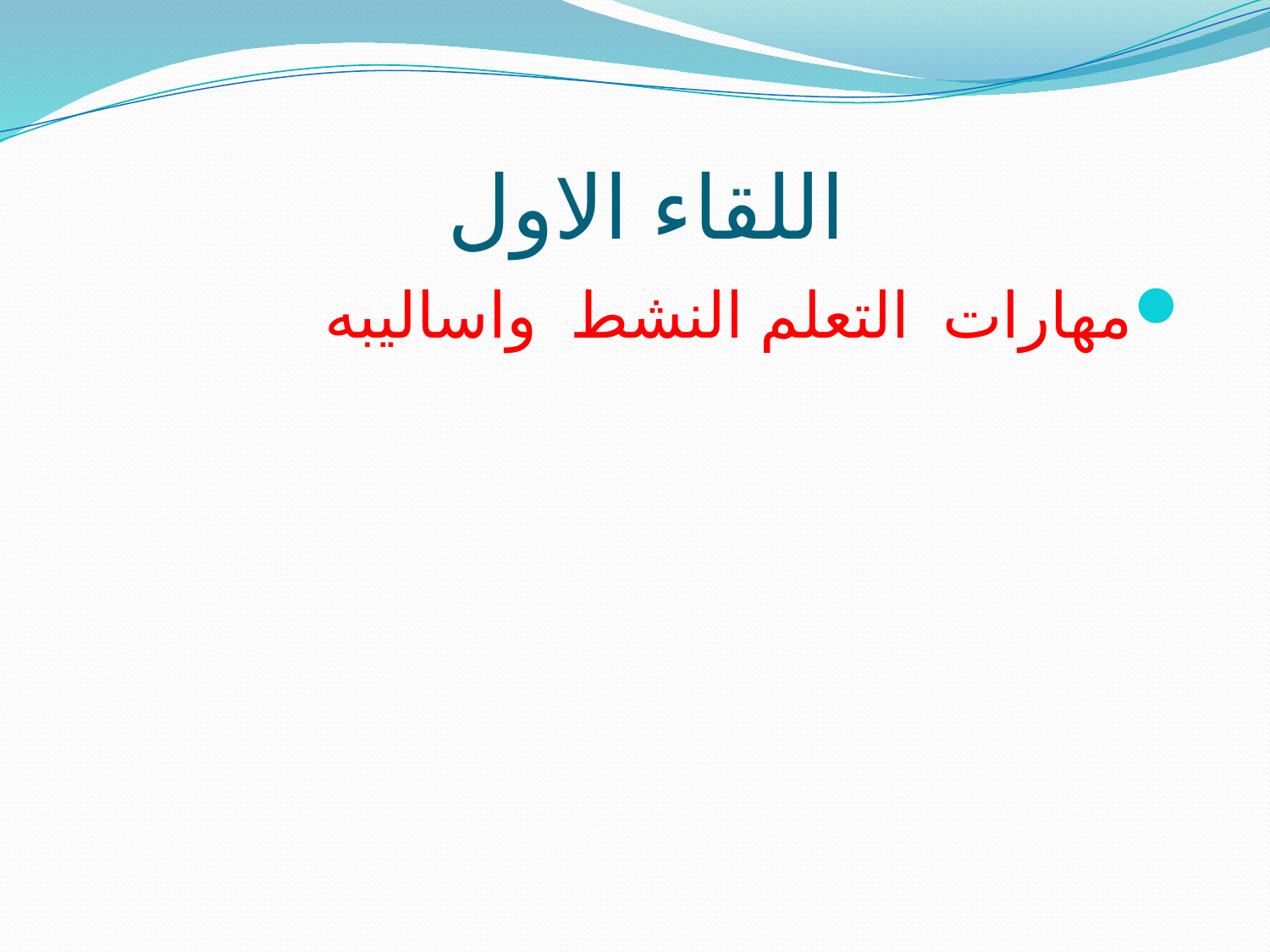

# اللقاء الاول
مهارات  التعلم النشط  واساليبه